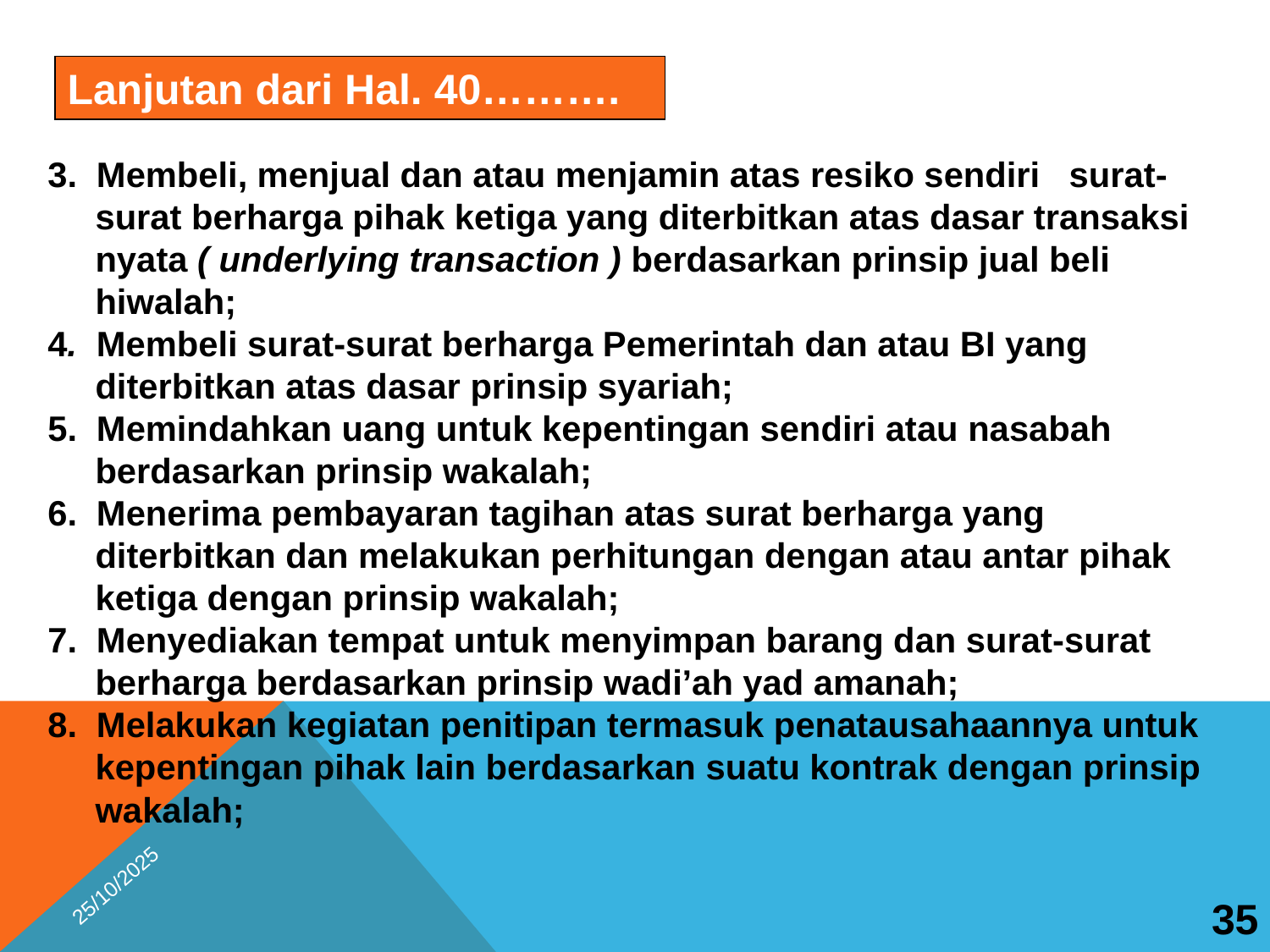

Lanjutan dari Hal. 40……….
3.  Membeli, menjual dan atau menjamin atas resiko sendiri   surat-surat berharga pihak ketiga yang diterbitkan atas dasar transaksi nyata ( underlying transaction ) berdasarkan prinsip jual beli hiwalah;
4.  Membeli surat-surat berharga Pemerintah dan atau BI yang diterbitkan atas dasar prinsip syariah;
5.  Memindahkan uang untuk kepentingan sendiri atau nasabah berdasarkan prinsip wakalah;
6.  Menerima pembayaran tagihan atas surat berharga yang diterbitkan dan melakukan perhitungan dengan atau antar pihak ketiga dengan prinsip wakalah;
7.  Menyediakan tempat untuk menyimpan barang dan surat-surat berharga berdasarkan prinsip wadi’ah yad amanah;
8.  Melakukan kegiatan penitipan termasuk penatausahaannya untuk kepentingan pihak lain berdasarkan suatu kontrak dengan prinsip wakalah;
35
25/10/2025